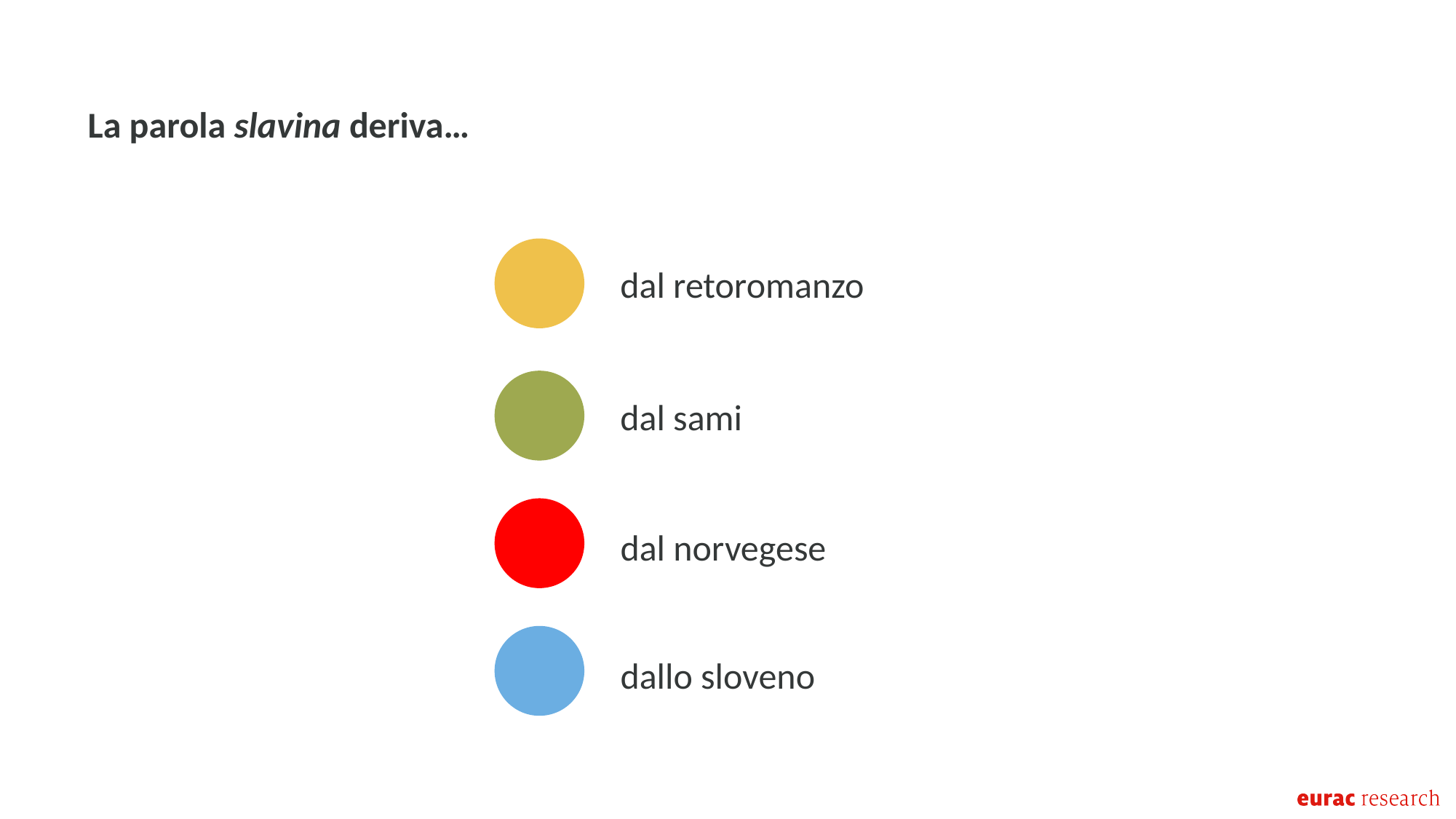

La parola slavina deriva…

dal retoromanzo

dal sami

dal norvegese

dallo sloveno